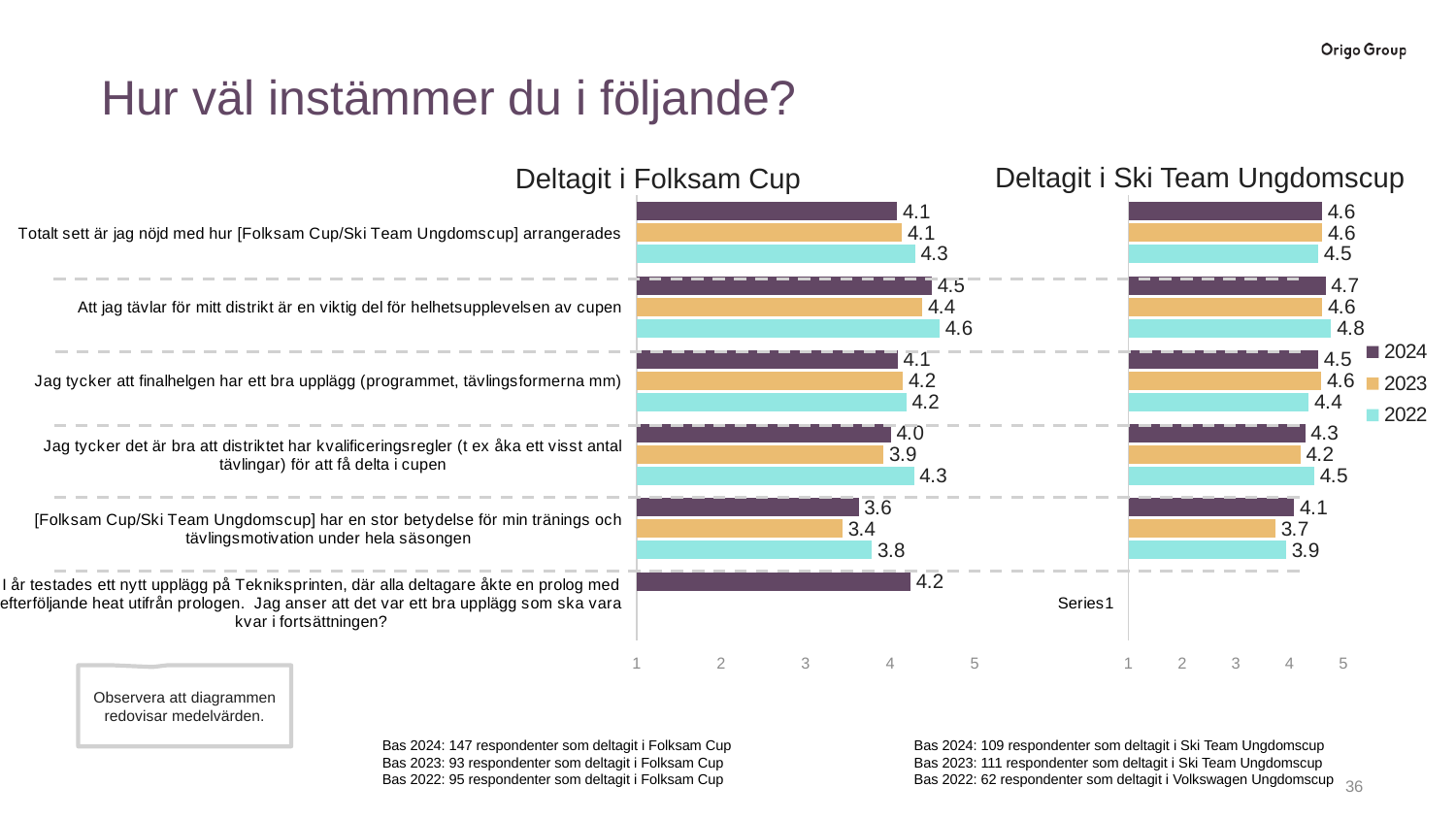

Hur väl instämmer du i följande?
Deltagit i Ski Team Ungdomscup
Deltagit i Folksam Cup

### Chart

| Category | 2022 | 2023 | 2024 |
|---|---|---|---|
| I år testades ett nytt upplägg på Tekniksprinten, där alla deltagare åkte en prolog med efterföljande heat utifrån prologen.  Jag anser att det var ett bra upplägg som ska vara kvar i fortsättningen? | None | None | 4.24305555555556 |
| [Folksam Cup/Ski Team Ungdomscup] har en stor betydelse för min tränings och tävlingsmotivation under hela säsongen | 3.78494623655914 | 3.43478260869565 | 3.62758620689655 |
| Jag tycker det är bra att distriktet har kvalificeringsregler (t ex åka ett visst antal tävlingar) för att få delta i cupen | 4.28260869565217 | 3.92307692307692 | 4.00719424460432 |
| Jag tycker att finalhelgen har ett bra upplägg (programmet, tävlingsformerna mm) | 4.19148936170213 | 4.1505376344086 | 4.08904109589041 |
| Att jag tävlar för mitt distrikt är en viktig del för helhetsupplevelsen av cupen | 4.58510638297872 | 4.3804347826087 | 4.49315068493151 |
| Totalt sett är jag nöjd med hur [Folksam Cup/Ski Team Ungdomscup] arrangerades | 4.29473684210526 | 4.13978494623656 | 4.08219178082192 |

### Chart

| Category | 2022 | 2023 | 2024 |
|---|---|---|---|
|  | None | None | None |
|  | 3.9344262295082 | 3.73394495412844 | 4.08490566037736 |
|  | 4.45901639344262 | 4.2 | 4.28846153846154 |
|  | 4.35483870967742 | 4.59090909090909 | 4.53211009174312 |
|  | 4.7741935483871 | 4.60747663551402 | 4.6697247706422 |
|  | 4.53225806451613 | 4.60909090909091 | 4.60550458715596 |
Observera att diagrammen redovisar medelvärden.
Bas 2024: 109 respondenter som deltagit i Ski Team Ungdomscup
Bas 2023: 111 respondenter som deltagit i Ski Team Ungdomscup
Bas 2022: 62 respondenter som deltagit i Volkswagen Ungdomscup
Bas 2024: 147 respondenter som deltagit i Folksam Cup
Bas 2023: 93 respondenter som deltagit i Folksam Cup
Bas 2022: 95 respondenter som deltagit i Folksam Cup
36